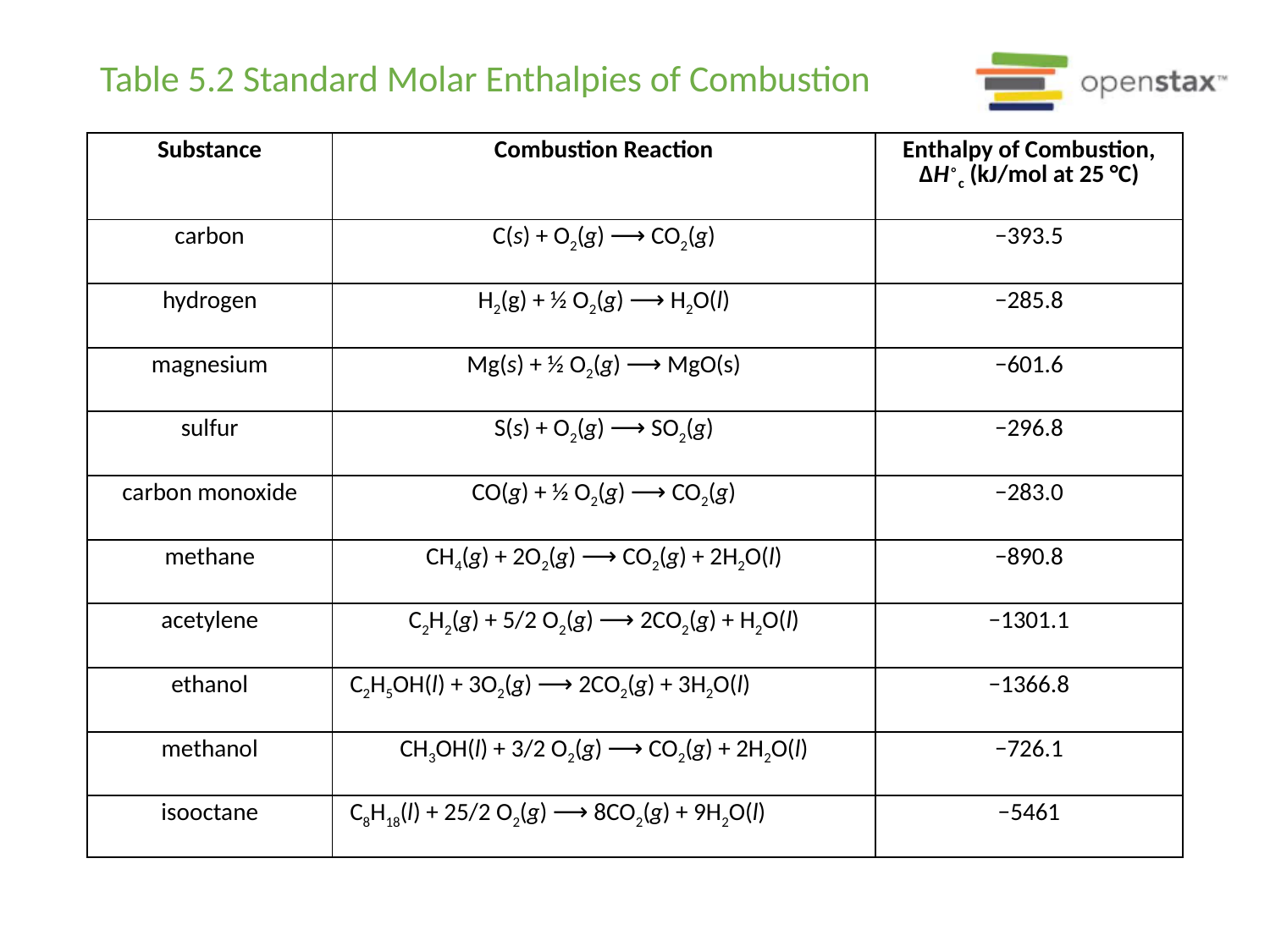

# Table 5.2 Standard Molar Enthalpies of Combustion
| Substance | Combustion Reaction | Enthalpy of Combustion, ΔH∘c (kJ/mol at 25 °C) |
| --- | --- | --- |
| carbon | C(s) + O2(g) ⟶ CO2(g) | −393.5 |
| hydrogen | H2(g) + ½ O2(g) ⟶ H2O(l) | −285.8 |
| magnesium | Mg(s) + ½ O2(g) ⟶ MgO(s) | −601.6 |
| sulfur | S(s) + O2(g) ⟶ SO2(g) | −296.8 |
| carbon monoxide | CO(g) + ½ O2(g) ⟶ CO2(g) | −283.0 |
| methane | CH4(g) + 2O2(g) ⟶ CO2(g) + 2H2O(l) | −890.8 |
| acetylene | C2H2(g) + 5/2 O2(g) ⟶ 2CO2(g) + H2O(l) | −1301.1 |
| ethanol | C2H5OH(l) + 3O2(g) ⟶ 2CO2(g) + 3H2O(l) | −1366.8 |
| methanol | CH3OH(l) + 3/2 O2(g) ⟶ CO2(g) + 2H2O(l) | −726.1 |
| isooctane | C8H18(l) + 25/2 O2(g) ⟶ 8CO2(g) + 9H2O(l) | −5461 |